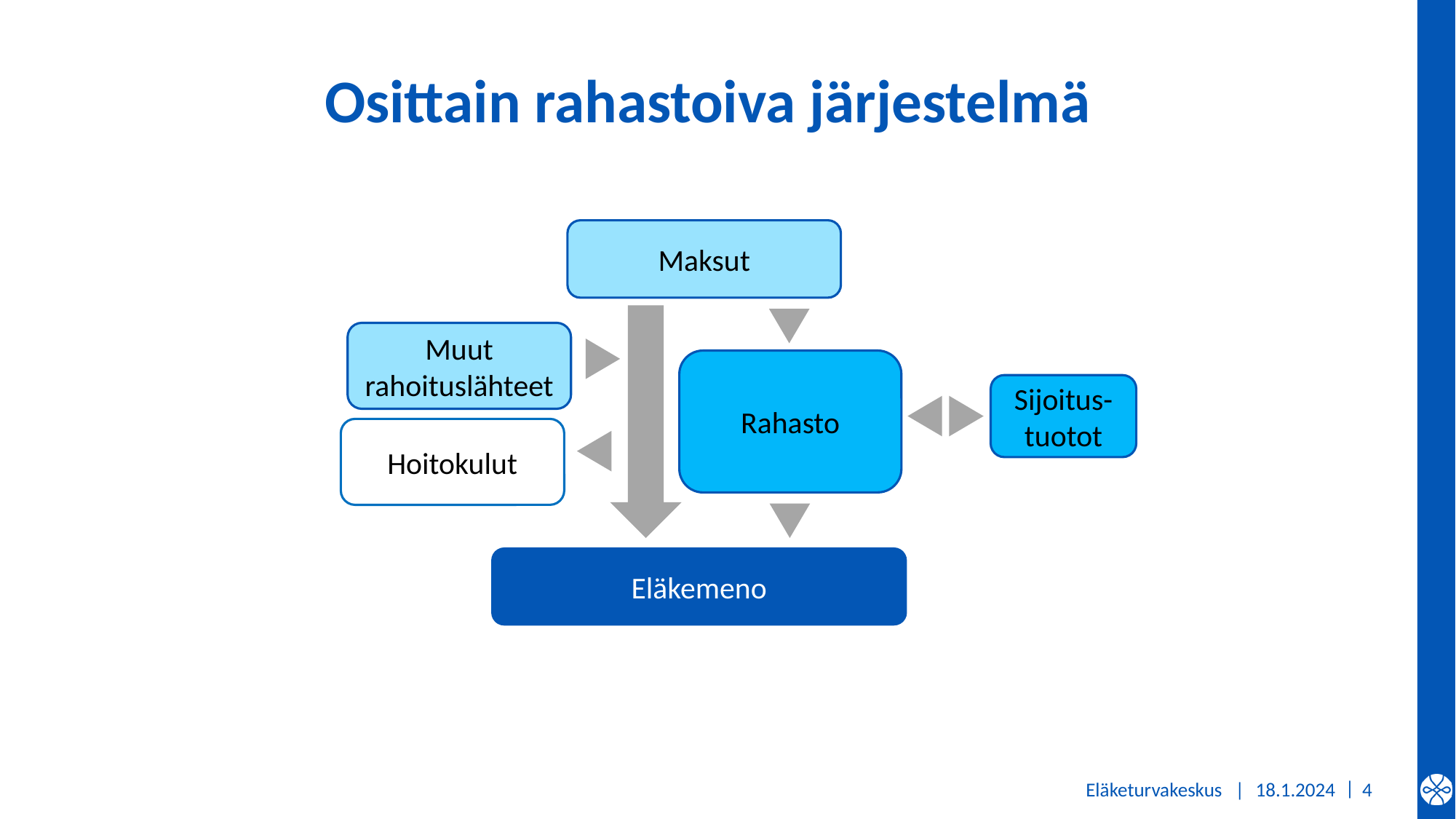

# Osittain rahastoiva järjestelmä
Maksut

Muut rahoituslähteet

Rahasto
Sijoitus-
tuotot

Hoitokulut

Eläkemeno
Eläketurvakeskus   |
18.1.2024
4